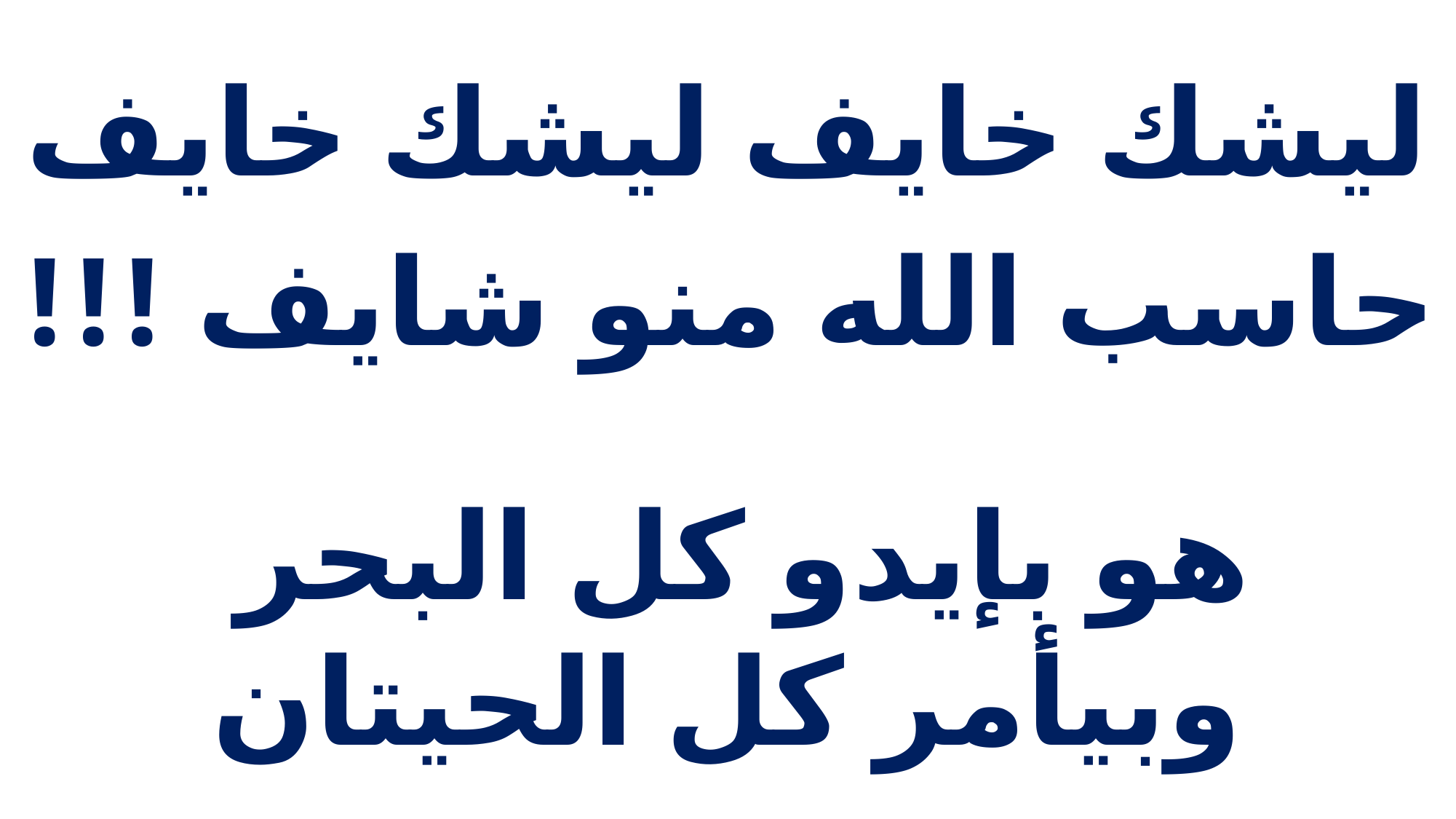

ليشك خايف ليشك خايف
حاسب الله منو شايف !!!
هو بإيدو كل البحر
وبيأمر كل الحيتان